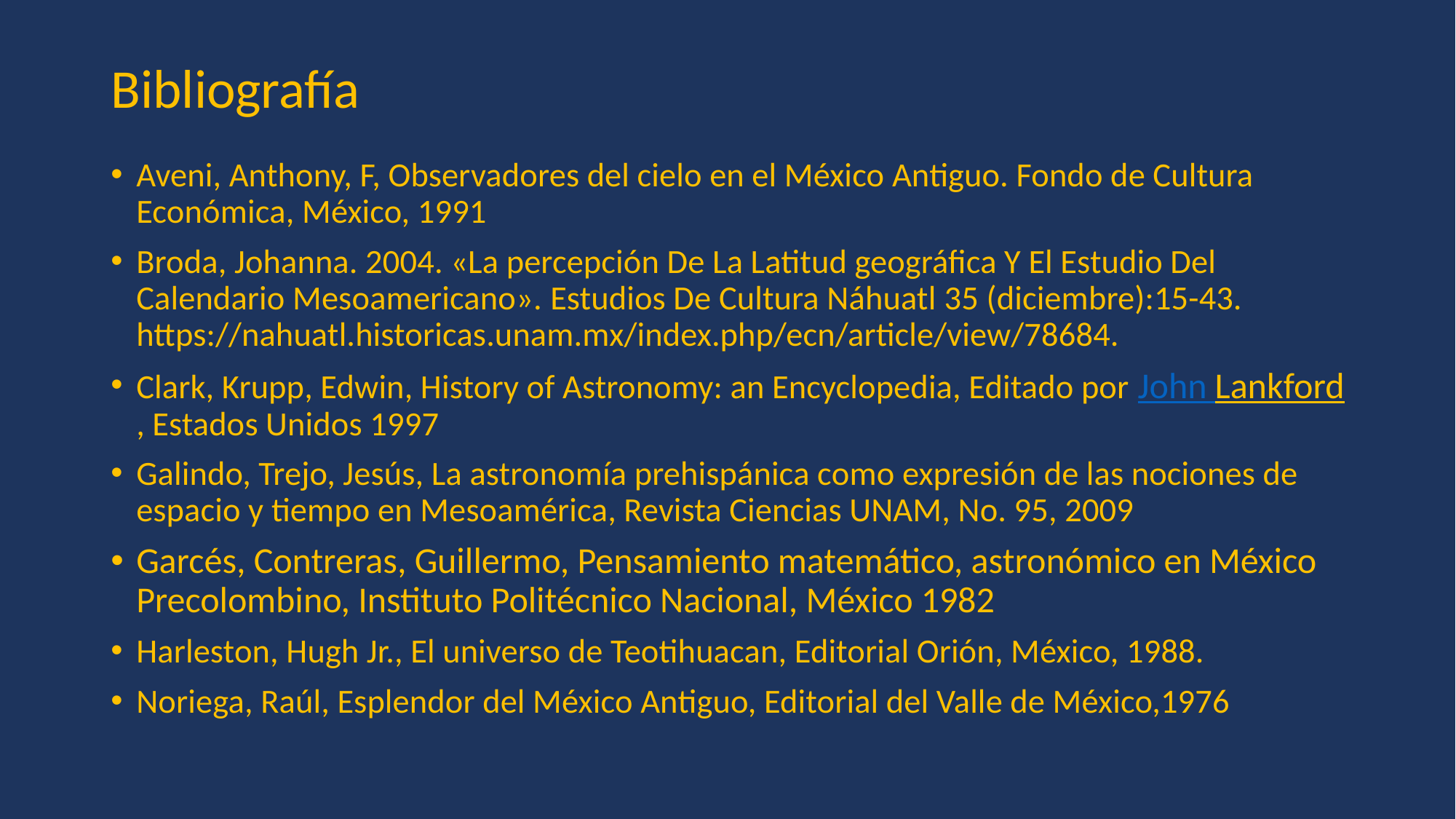

# Bibliografía
Aveni, Anthony, F, Observadores del cielo en el México Antiguo. Fondo de Cultura Económica, México, 1991
Broda, Johanna. 2004. «La percepción De La Latitud geográfica Y El Estudio Del Calendario Mesoamericano». Estudios De Cultura Náhuatl 35 (diciembre):15-43. https://nahuatl.historicas.unam.mx/index.php/ecn/article/view/78684.
Clark, Krupp, Edwin, History of Astronomy: an Encyclopedia, Editado por John Lankford, Estados Unidos 1997
Galindo, Trejo, Jesús, La astronomía prehispánica como expresión de las nociones de espacio y tiempo en Mesoamérica, Revista Ciencias UNAM, No. 95, 2009
Garcés, Contreras, Guillermo, Pensamiento matemático, astronómico en México Precolombino, Instituto Politécnico Nacional, México 1982
Harleston, Hugh Jr., El universo de Teotihuacan, Editorial Orión, México, 1988.
Noriega, Raúl, Esplendor del México Antiguo, Editorial del Valle de México,1976